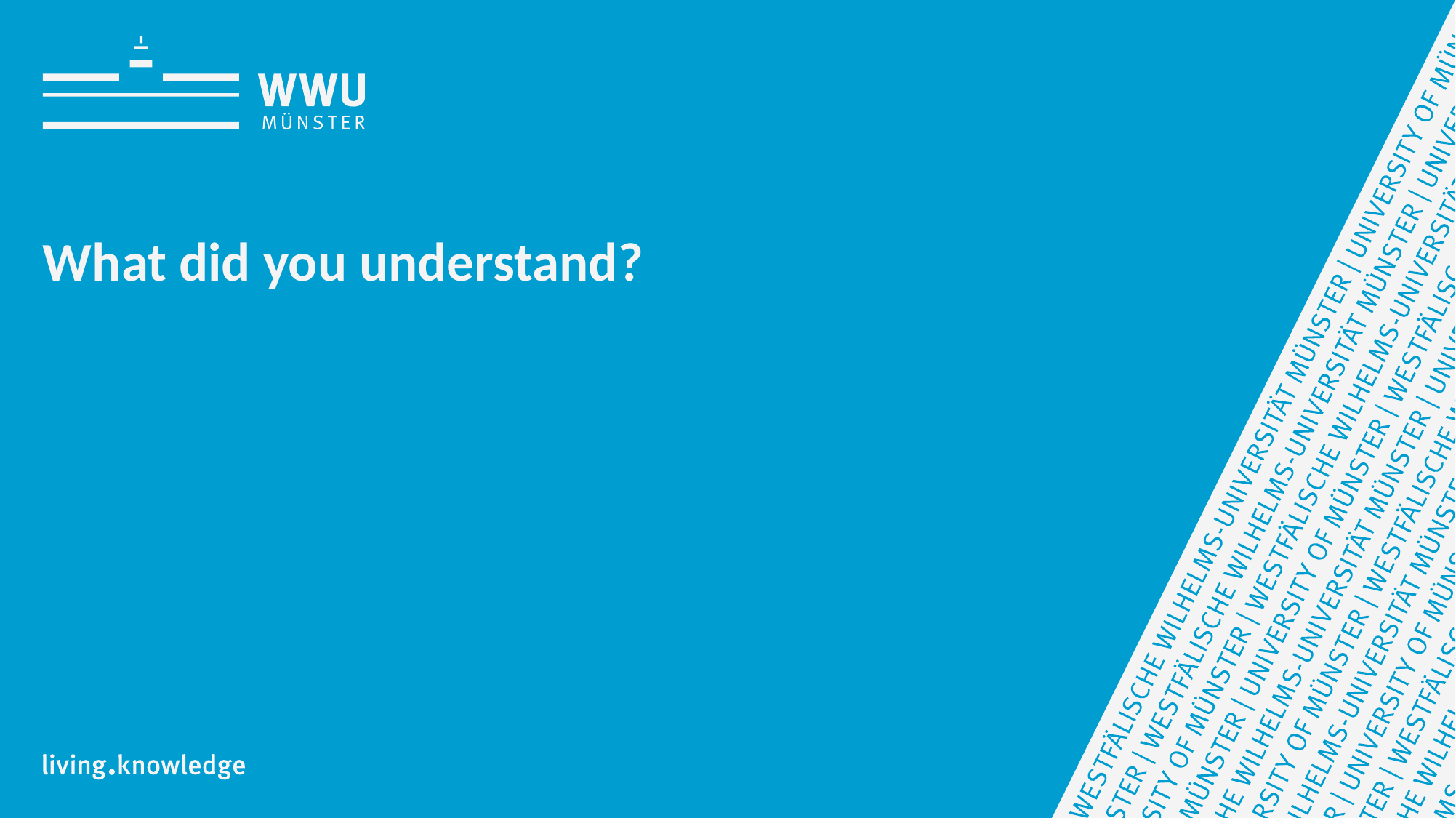

Family
# What did you understand?

Nei Ching Lou
13